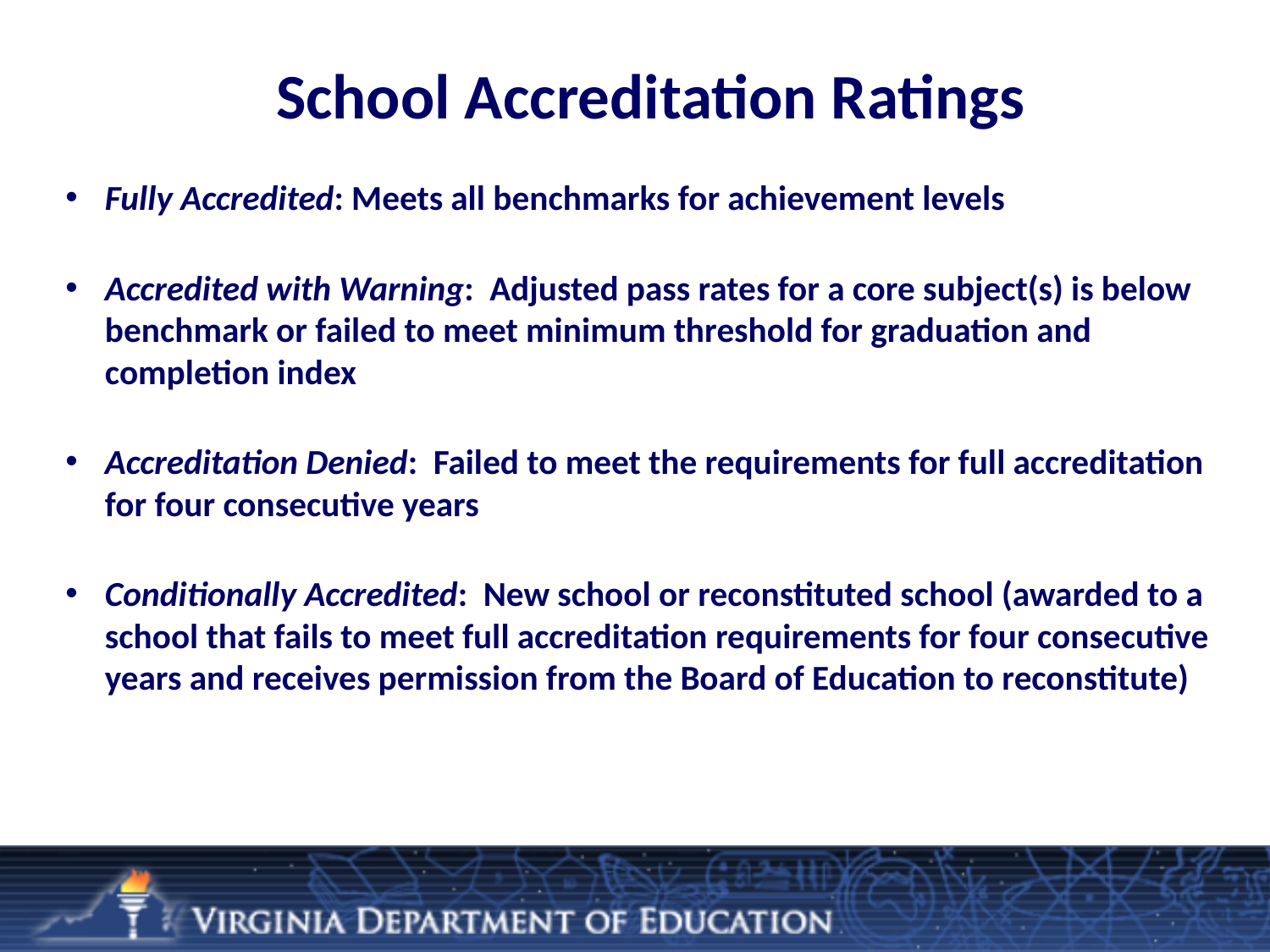

# School Accreditation Ratings
Fully Accredited: Meets all benchmarks for achievement levels

Accredited with Warning:  Adjusted pass rates for a core subject(s) is below benchmark or failed to meet minimum threshold for graduation and completion index

Accreditation Denied:  Failed to meet the requirements for full accreditation for four consecutive years

Conditionally Accredited:  New school or reconstituted school (awarded to a school that fails to meet full accreditation requirements for four consecutive years and receives permission from the Board of Education to reconstitute)